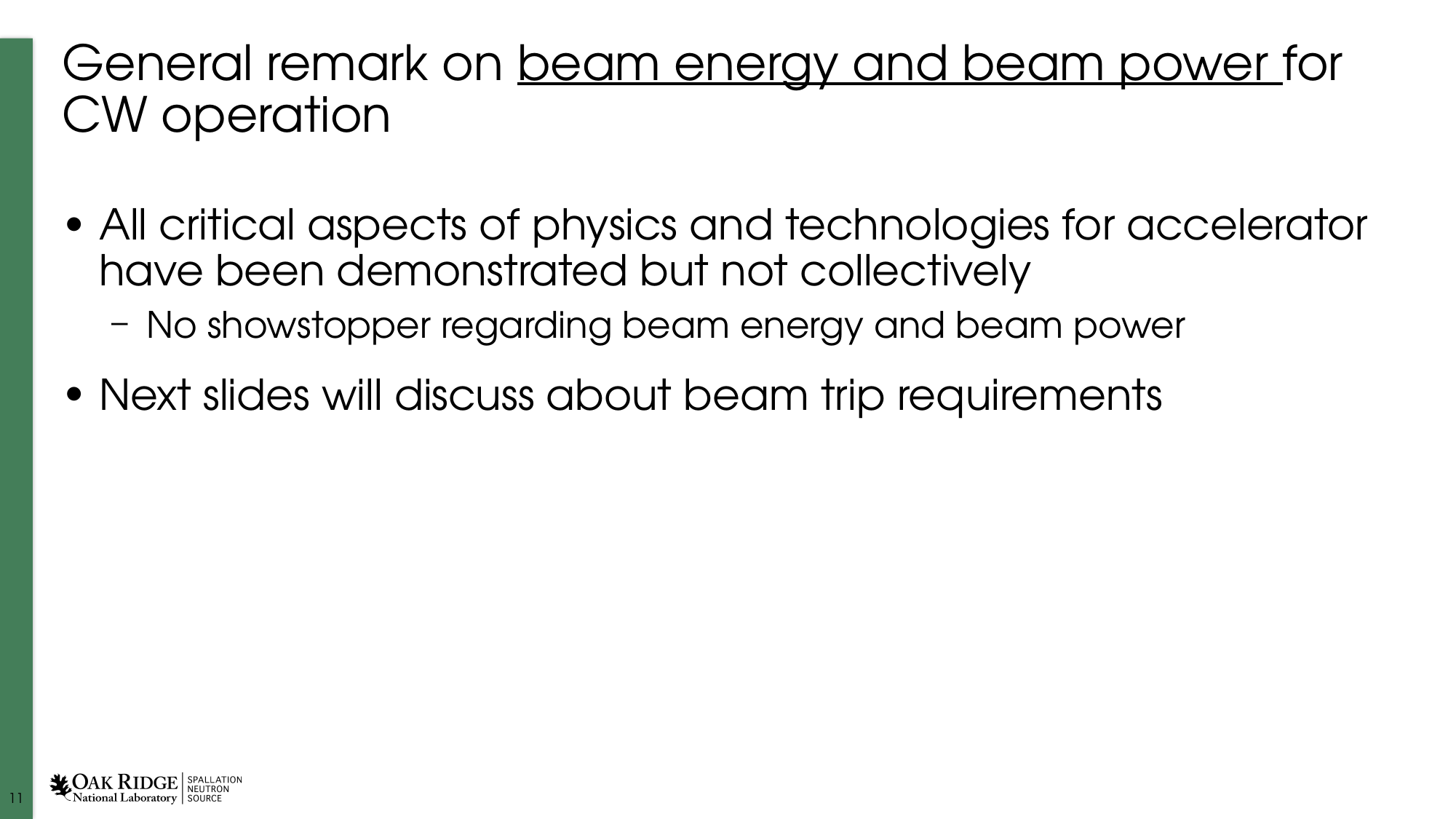

# General remark on beam energy and beam power for CW operation
All critical aspects of physics and technologies for accelerator have been demonstrated but not collectively
No showstopper regarding beam energy and beam power
Next slides will discuss about beam trip requirements